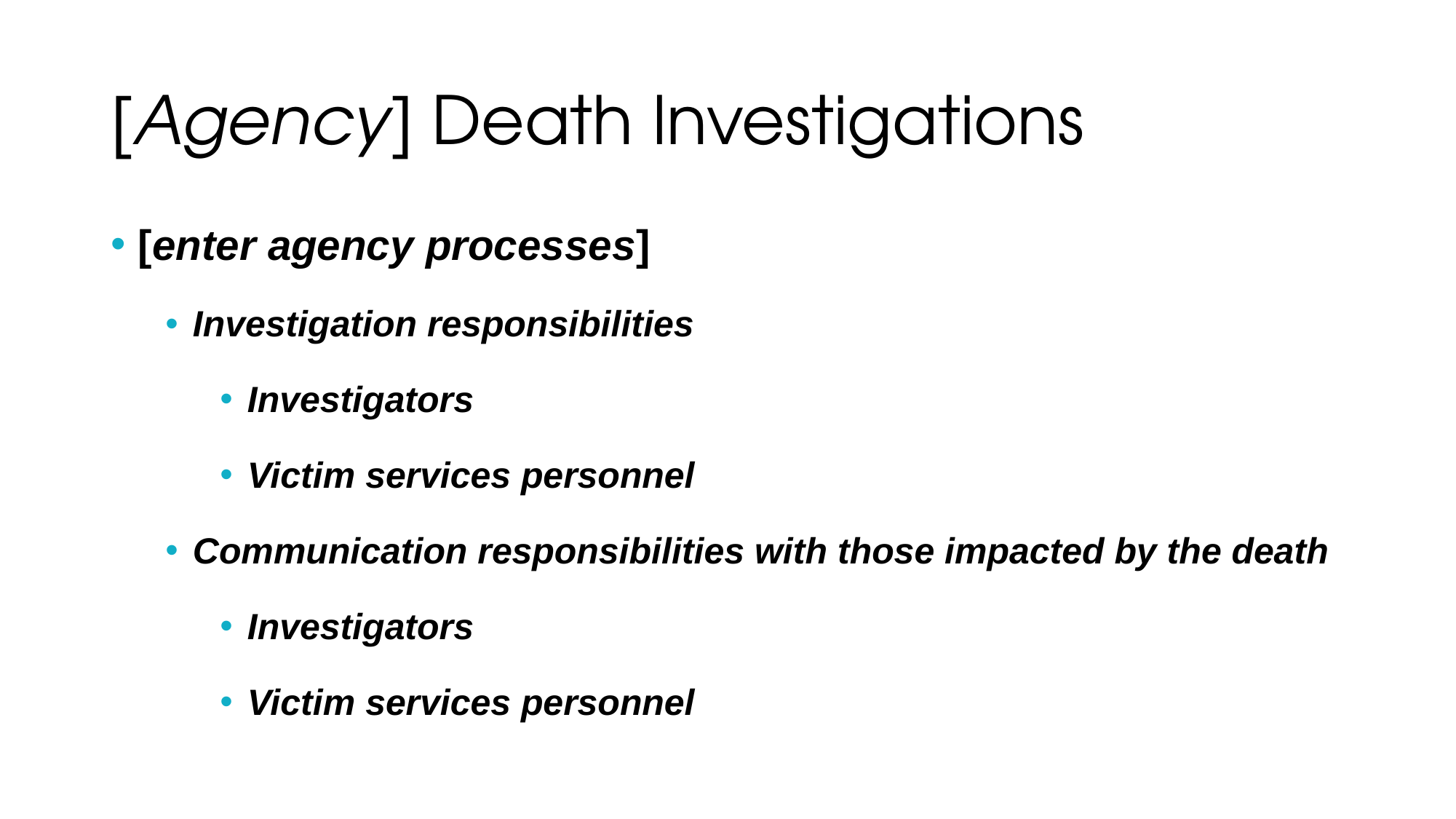

# [Agency] Death Investigations
[enter agency processes]
Investigation responsibilities
Investigators
Victim services personnel
Communication responsibilities with those impacted by the death
Investigators
Victim services personnel